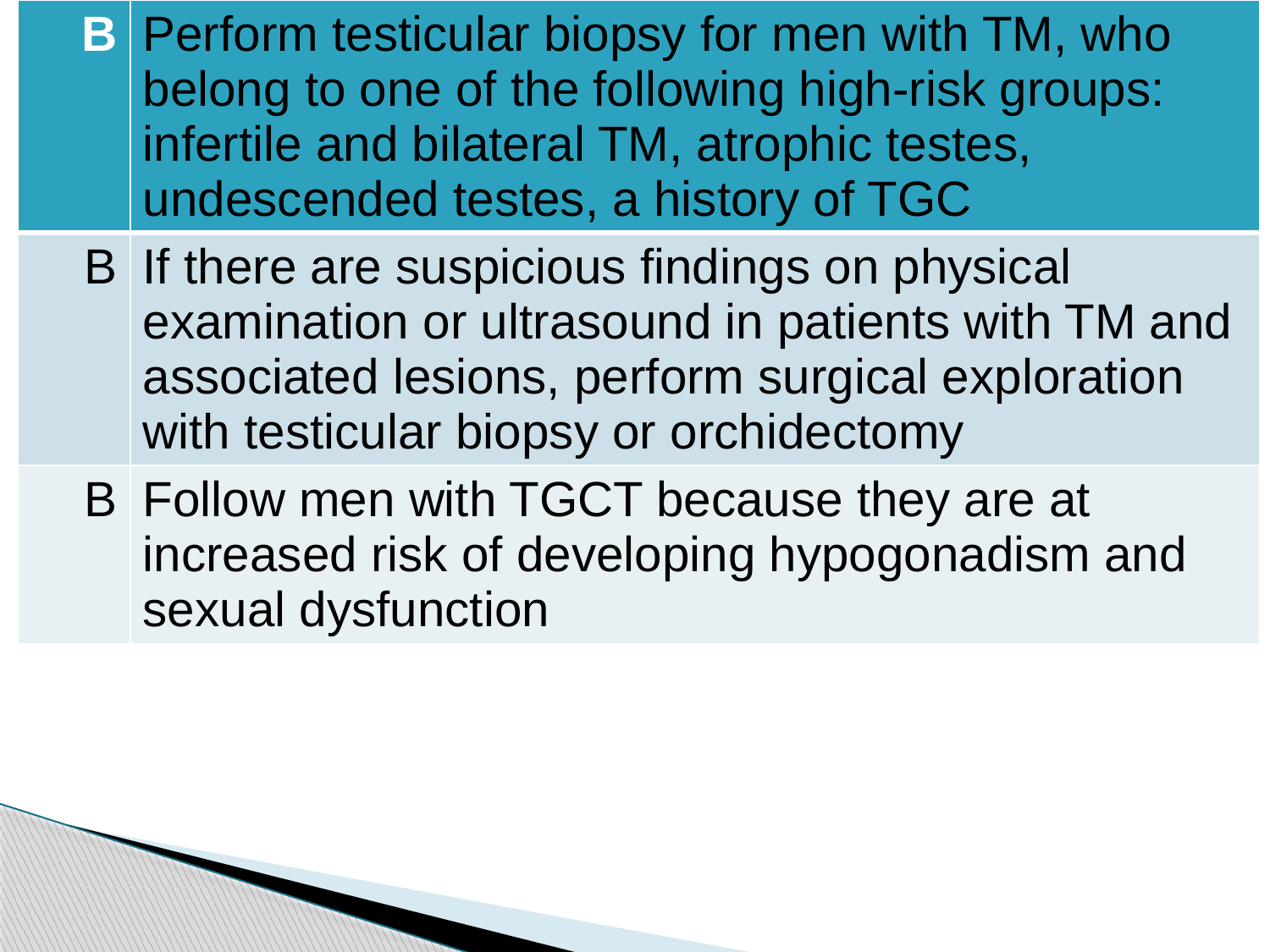

| B | Perform testicular biopsy for men with TM, who belong to one of the following high-risk groups: infertile and bilateral TM, atrophic testes, undescended testes, a history of TGC |
| --- | --- |
| B | If there are suspicious findings on physical examination or ultrasound in patients with TM and associated lesions, perform surgical exploration with testicular biopsy or orchidectomy |
| B | Follow men with TGCT because they are at increased risk of developing hypogonadism and sexual dysfunction |